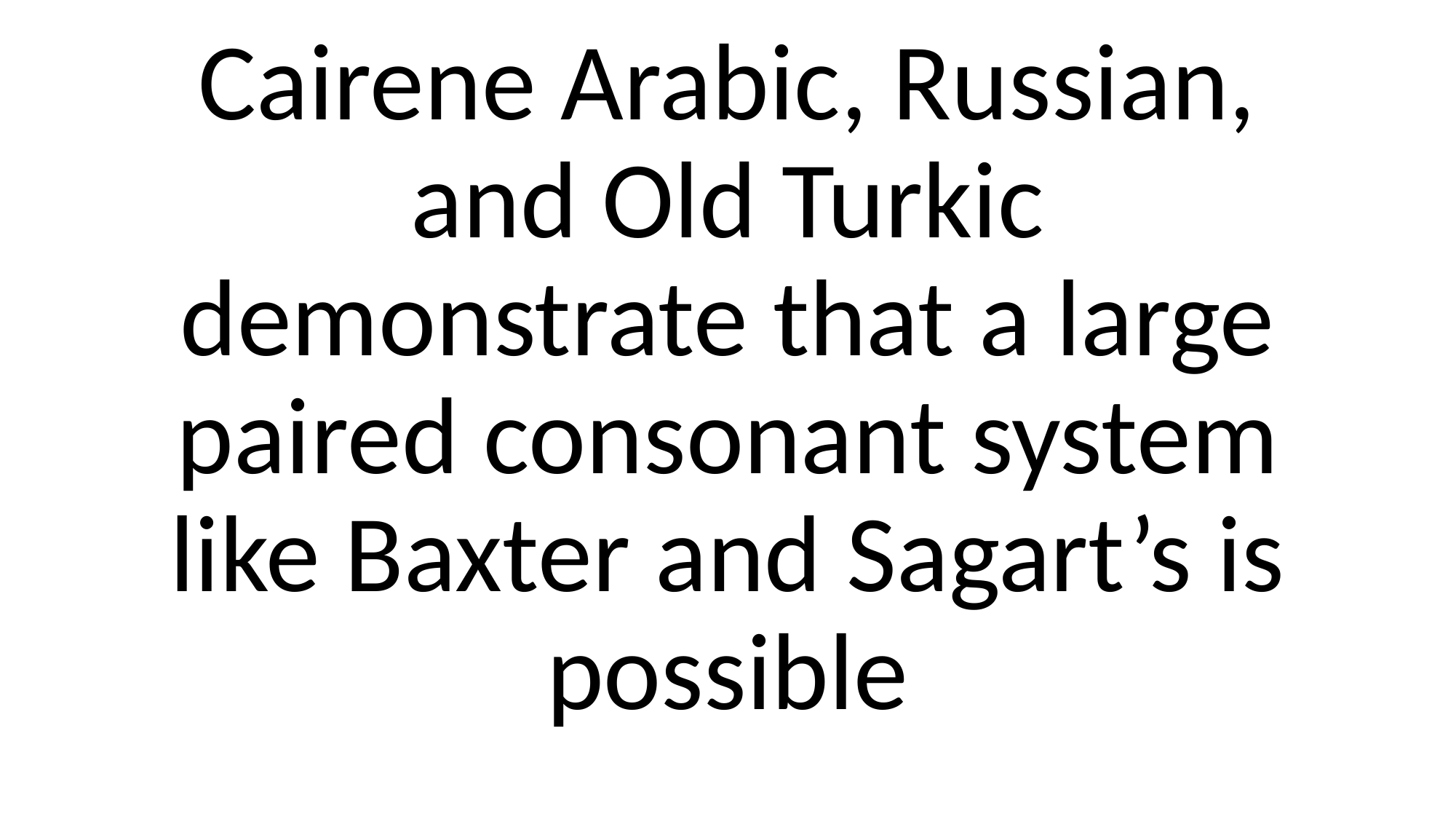

# Cairene Arabic, Russian, and Old Turkic demonstrate that a large paired consonant system like Baxter and Sagart’s is possible